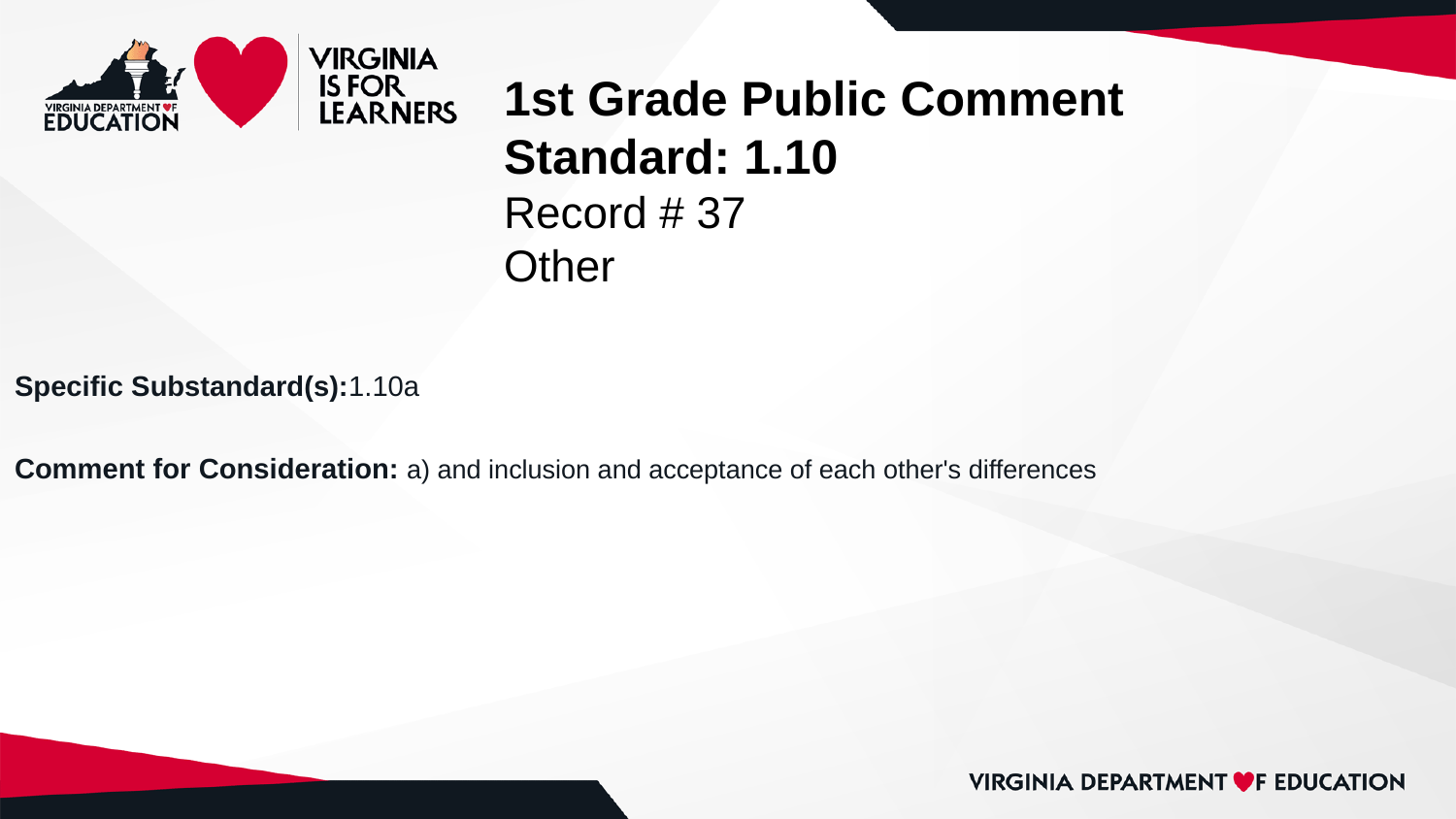

# 1st Grade Public Comment
Standard: 1.10
Record # 37
Other

Specific Substandard(s):1.10a

Comment for Consideration: a) and inclusion and acceptance of each other's differences